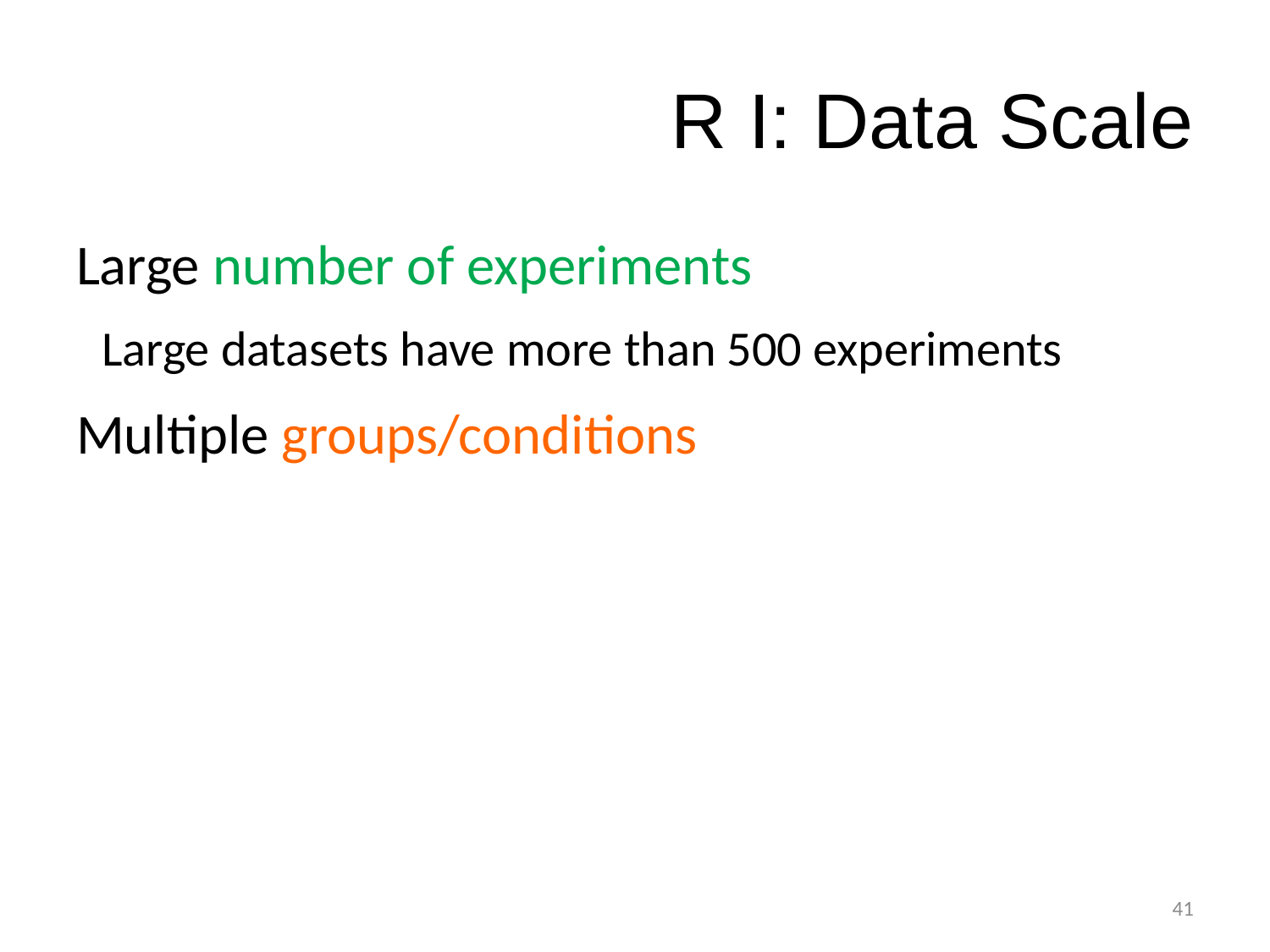

# R I: Data Scale
Large number of experiments
Large datasets have more than 500 experiments
Multiple groups/conditions
41